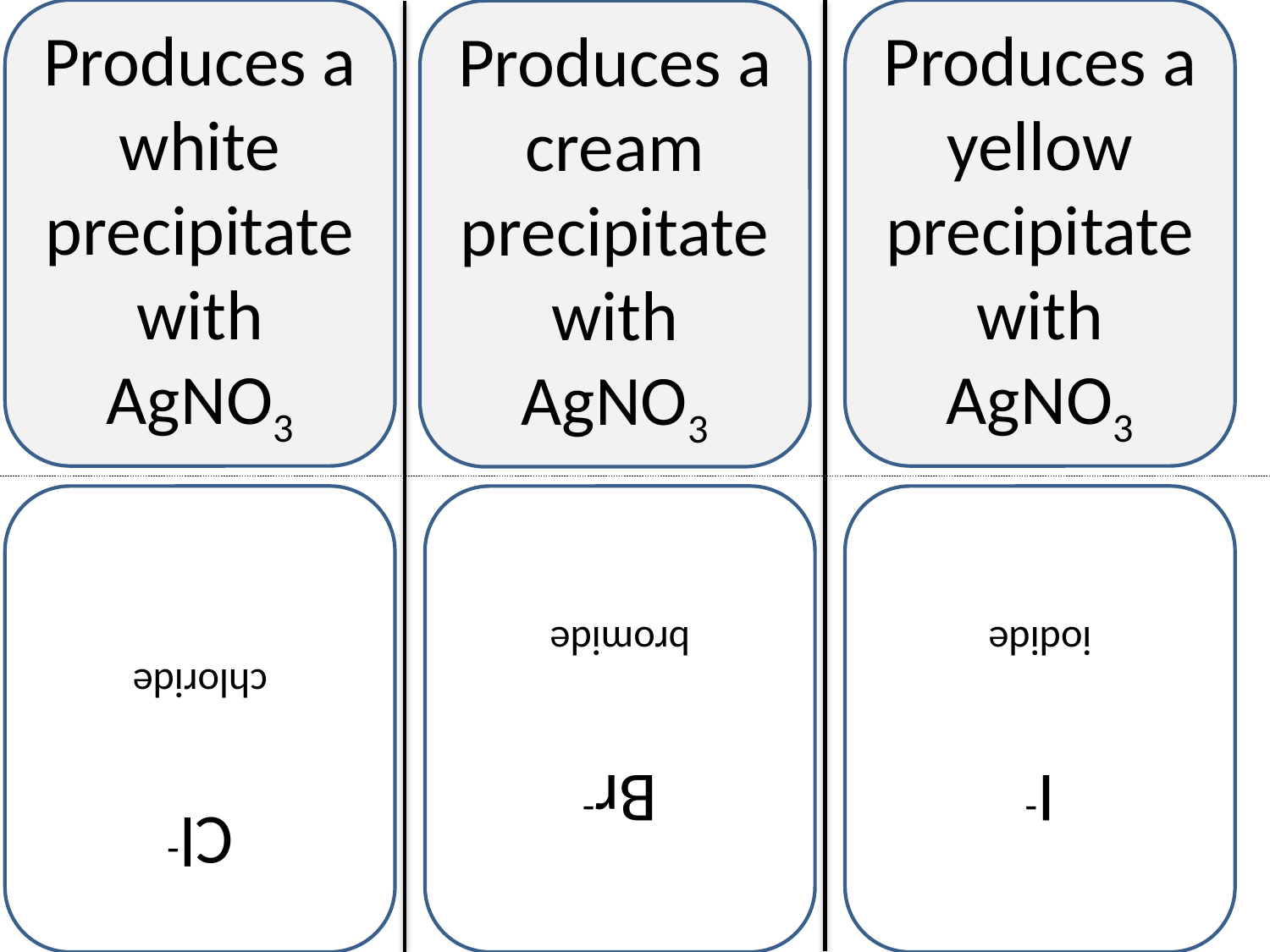

Produces a white precipitate with AgNO3
Produces a yellow precipitate with AgNO3
Produces a cream precipitate with AgNO3
Cl-

chloride

Br-

bromide
I-

iodide